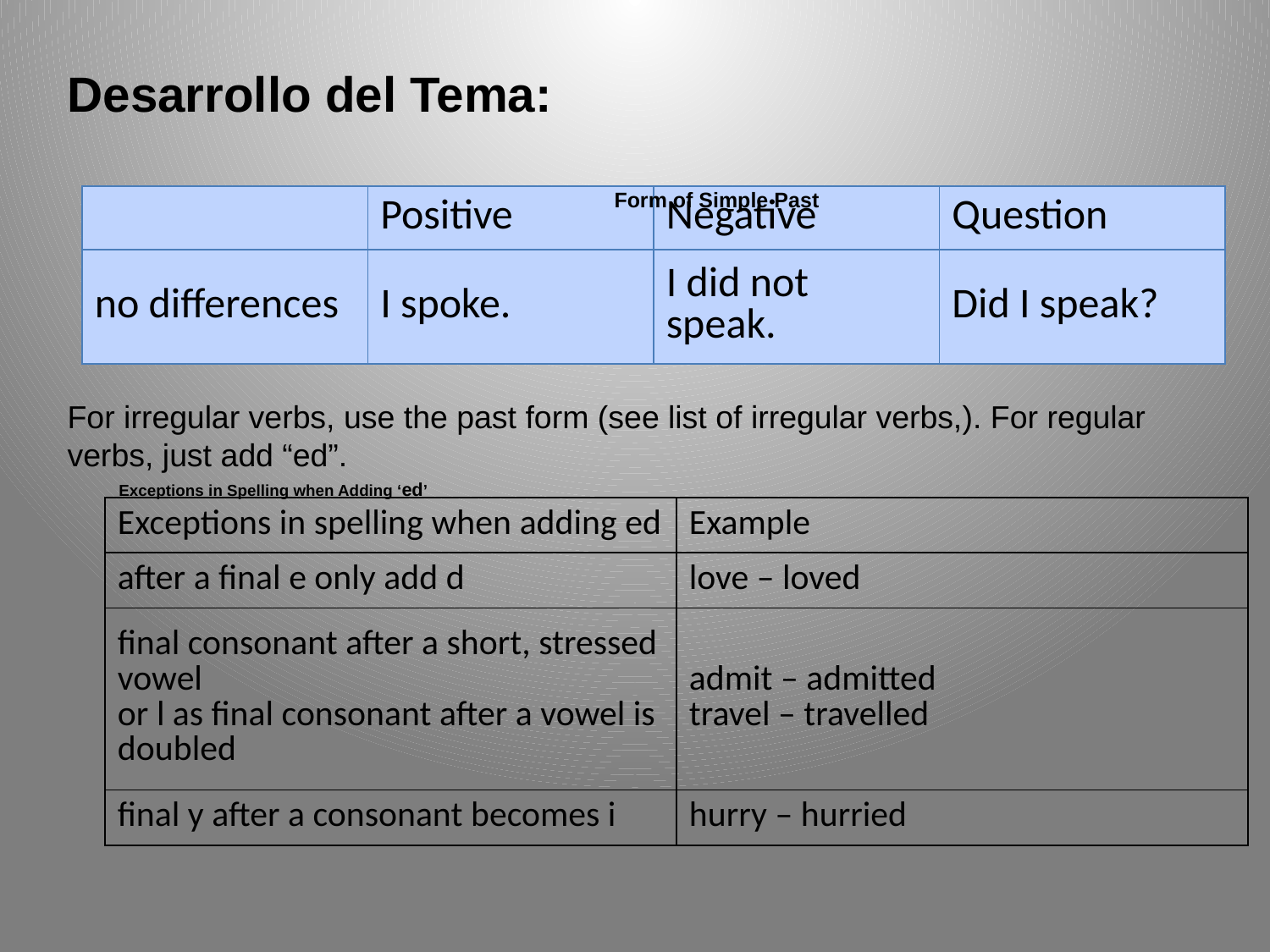

Desarrollo del Tema:

For irregular verbs, use the past form (see list of irregular verbs,). For regular verbs, just add “ed”.

Form of Simple Past

|  | Positive | Negative | Question |
| --- | --- | --- | --- |
| no differences | I spoke. | I did not speak. | Did I speak? |
Exceptions in Spelling when Adding ‘ed’

| Exceptions in spelling when adding ed | Example |
| --- | --- |
| after a final e only add d | love – loved |
| final consonant after a short, stressed vowel or l as final consonant after a vowel is doubled | admit – admitted travel – travelled |
| final y after a consonant becomes i | hurry – hurried |